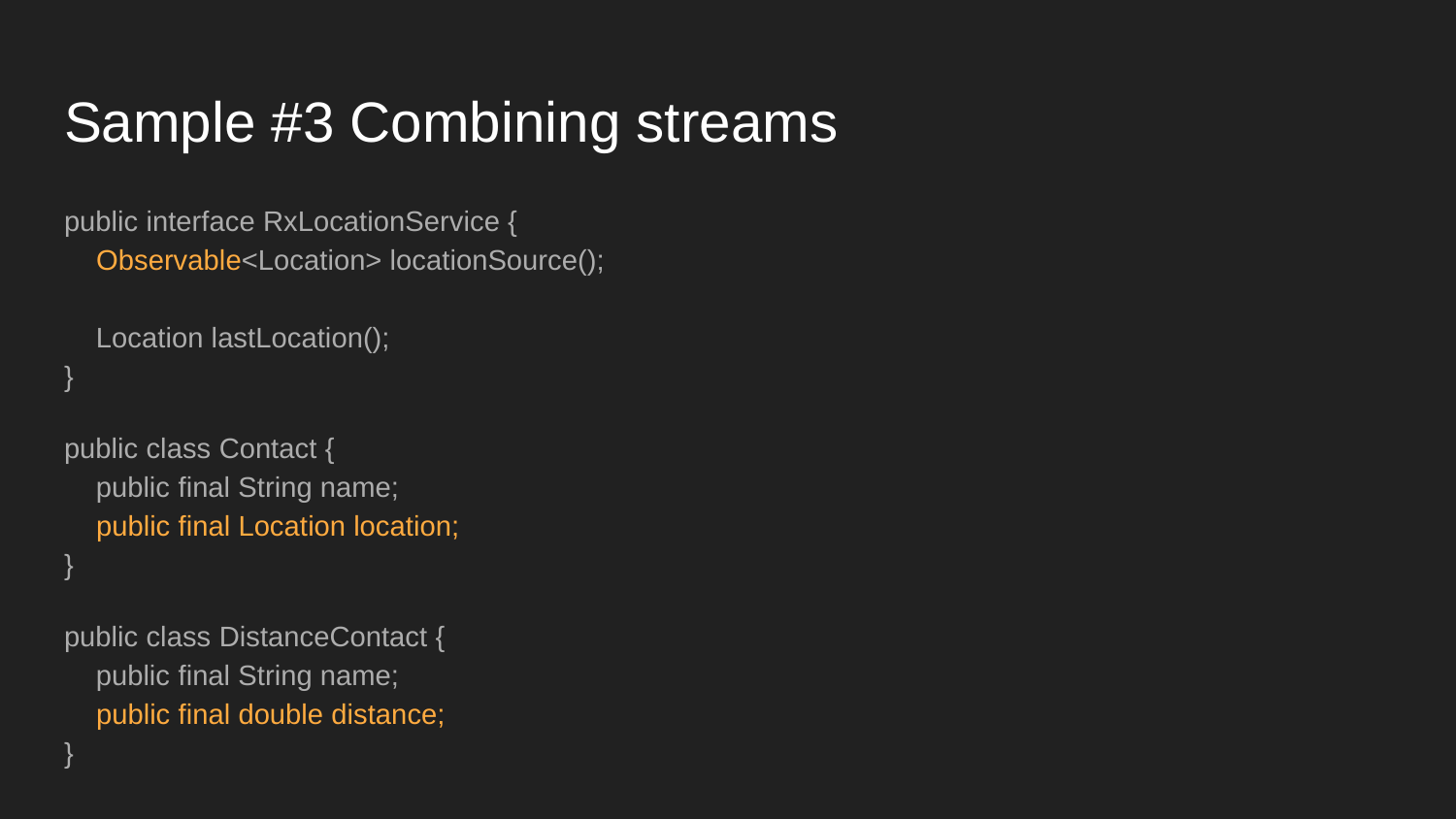

# Sample #3 Combining streams
public interface RxLocationService {
    Observable<Location> locationSource();
    Location lastLocation();
}
public class Contact {
    public final String name;
    public final Location location;
}
public class DistanceContact {
    public final String name;
    public final double distance;
}